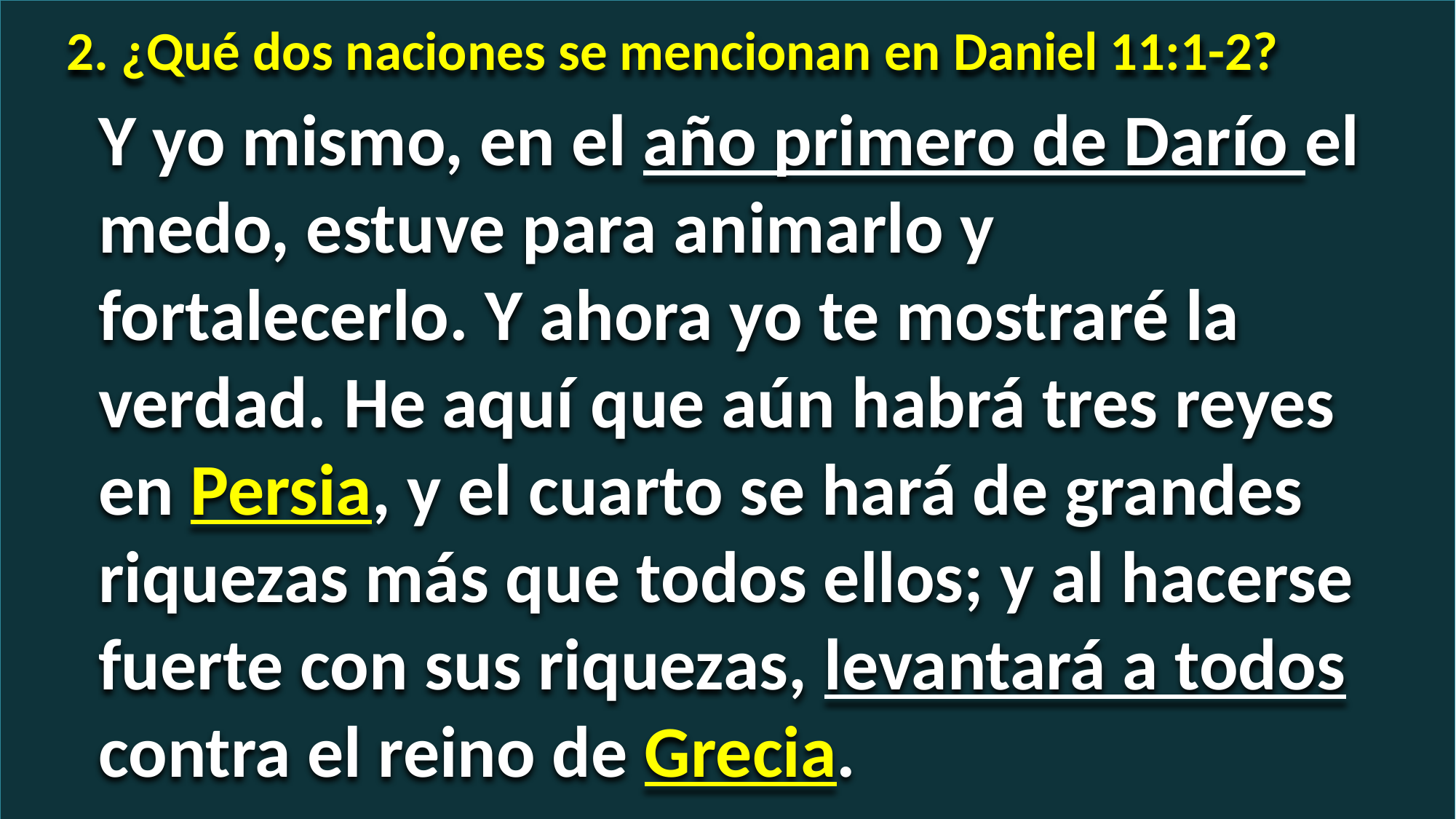

2. ¿Qué dos naciones se mencionan en Daniel 11:1-2?
Y yo mismo, en el año primero de Darío el medo, estuve para animarlo y fortalecerlo. Y ahora yo te mostraré la verdad. He aquí que aún habrá tres reyes en Persia, y el cuarto se hará de grandes riquezas más que todos ellos; y al hacerse fuerte con sus riquezas, levantará a todos contra el reino de Grecia.